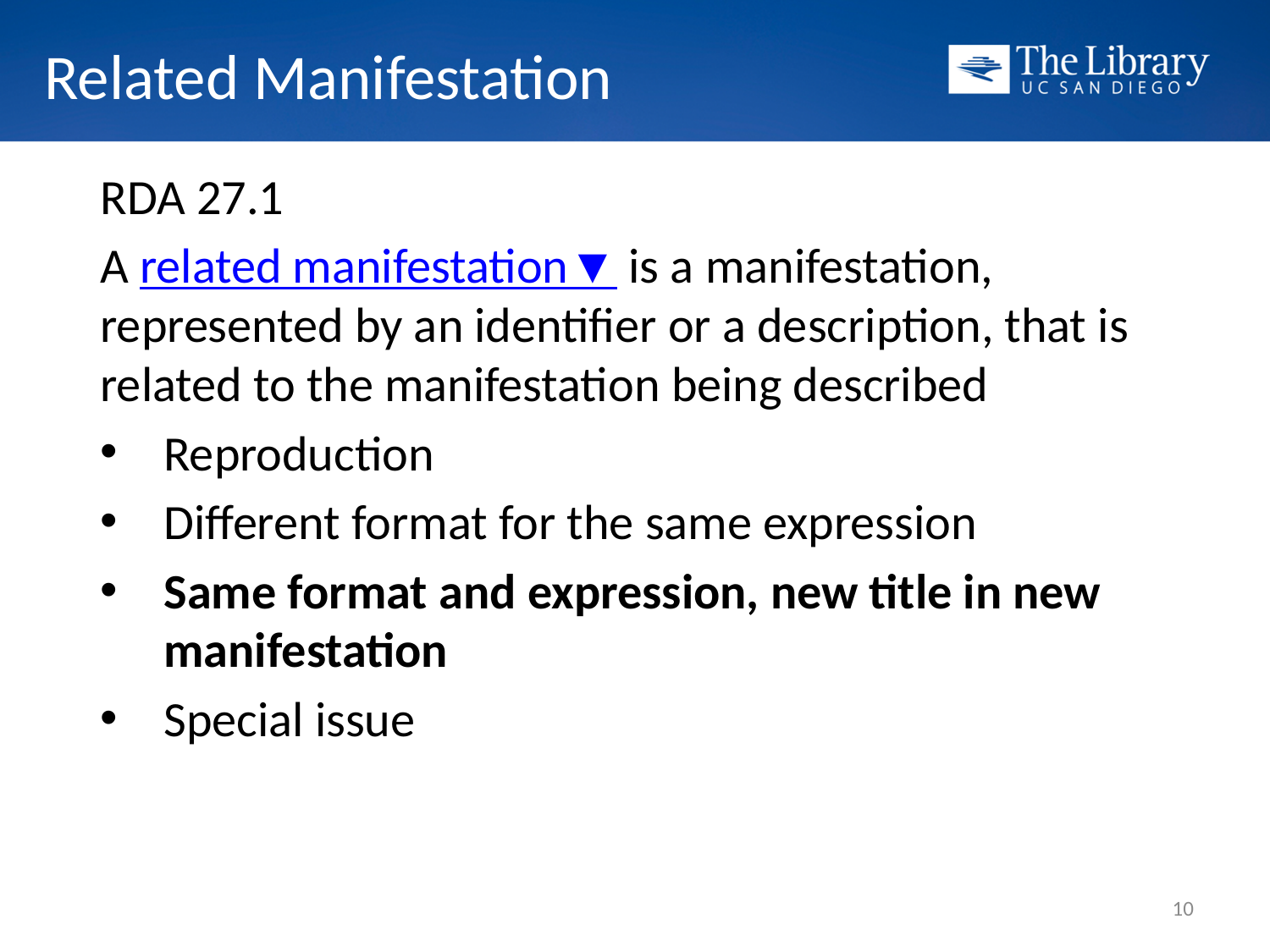

# Related Manifestation
RDA 27.1
A related manifestation▼ is a manifestation, represented by an identifier or a description, that is related to the manifestation being described
Reproduction
Different format for the same expression
Same format and expression, new title in new manifestation
Special issue
10